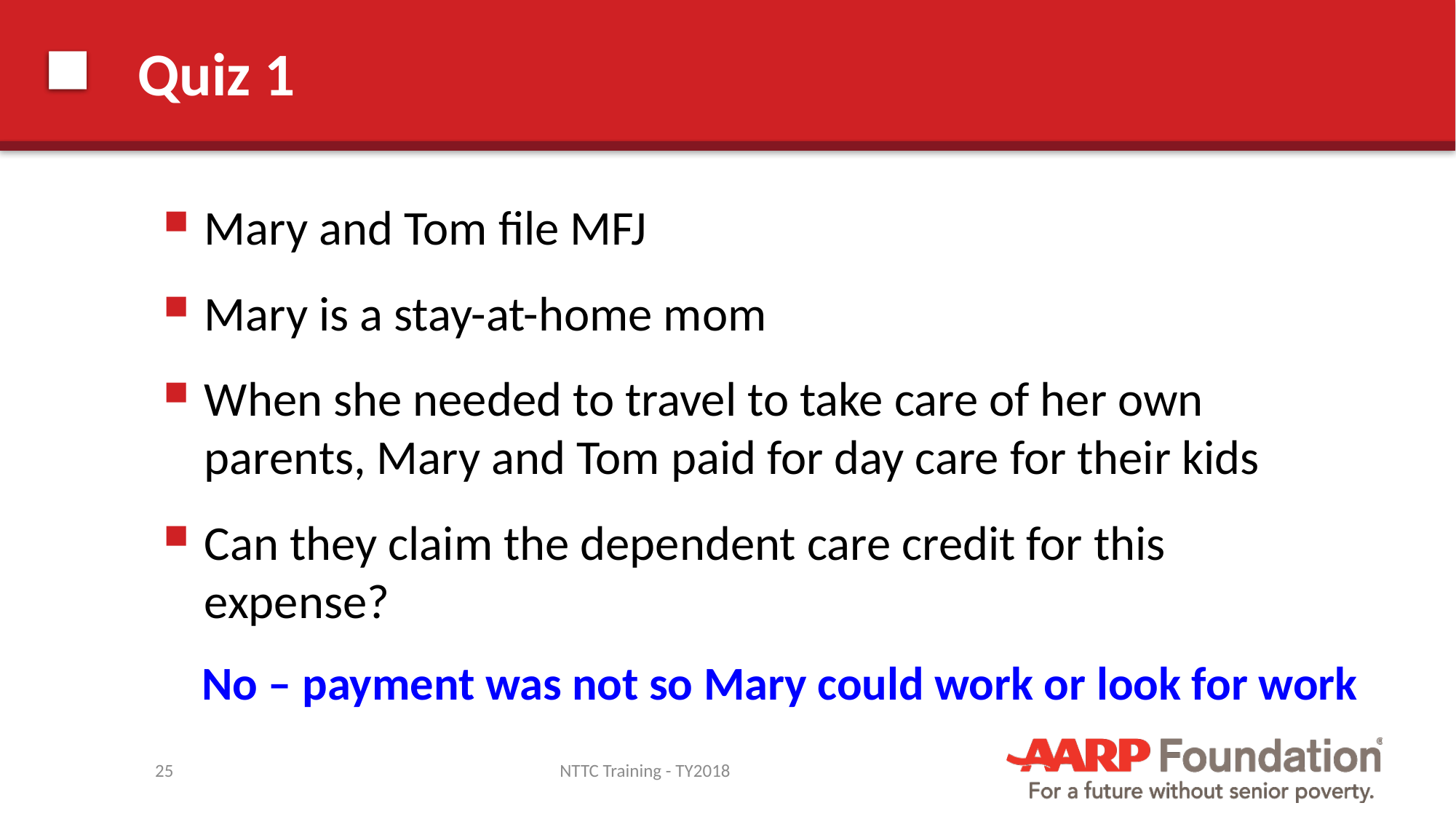

# Quiz 1
Mary and Tom file MFJ
Mary is a stay-at-home mom
When she needed to travel to take care of her own parents, Mary and Tom paid for day care for their kids
Can they claim the dependent care credit for this expense?
No – payment was not so Mary could work or look for work
25
NTTC Training - TY2018